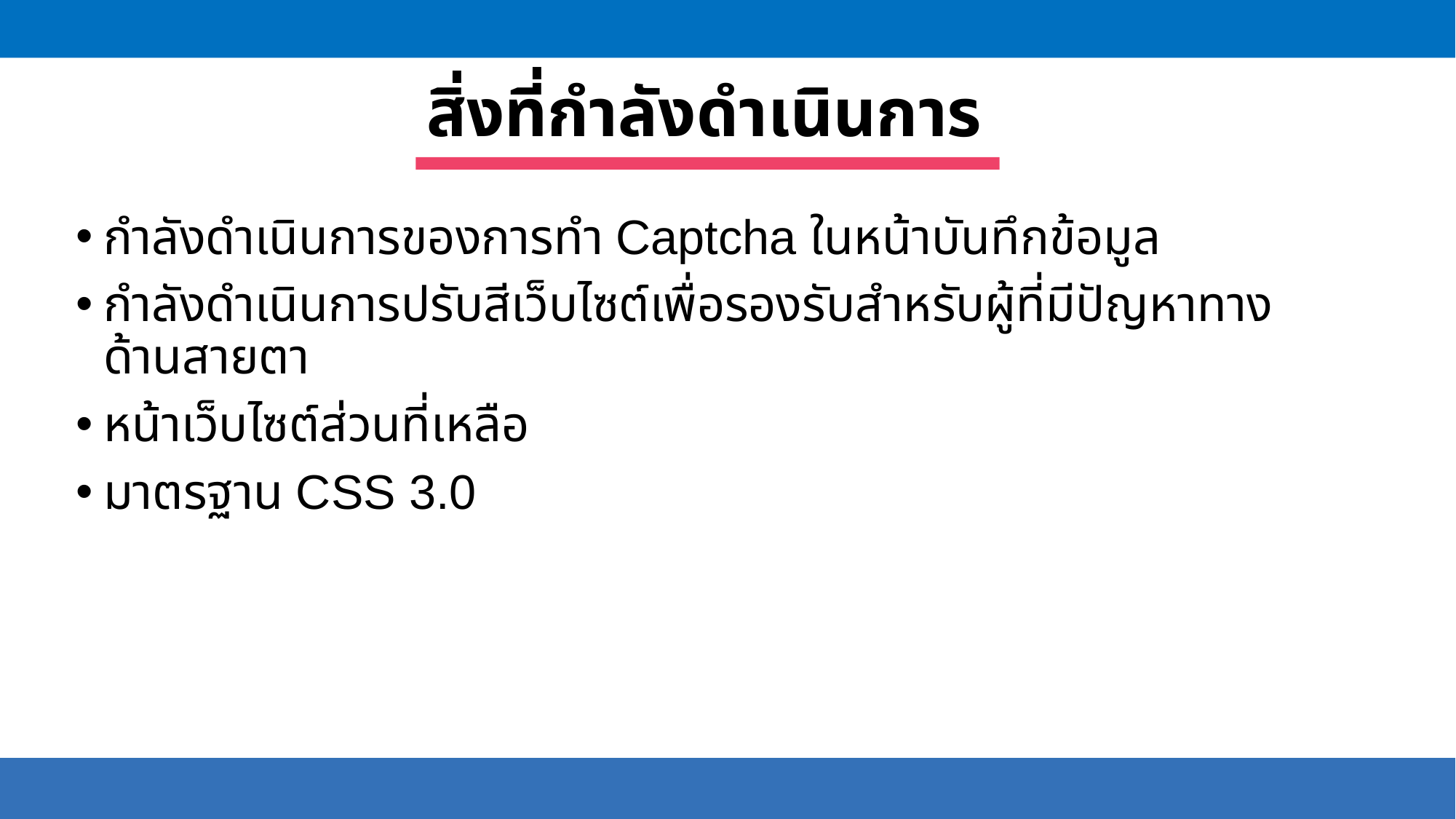

# สิ่งที่กำลังดำเนินการ
กำลังดำเนินการของการทำ Captcha ในหน้าบันทึกข้อมูล
กำลังดำเนินการปรับสีเว็บไซต์เพื่อรองรับสำหรับผู้ที่มีปัญหาทางด้านสายตา
หน้าเว็บไซต์ส่วนที่เหลือ
มาตรฐาน CSS 3.0